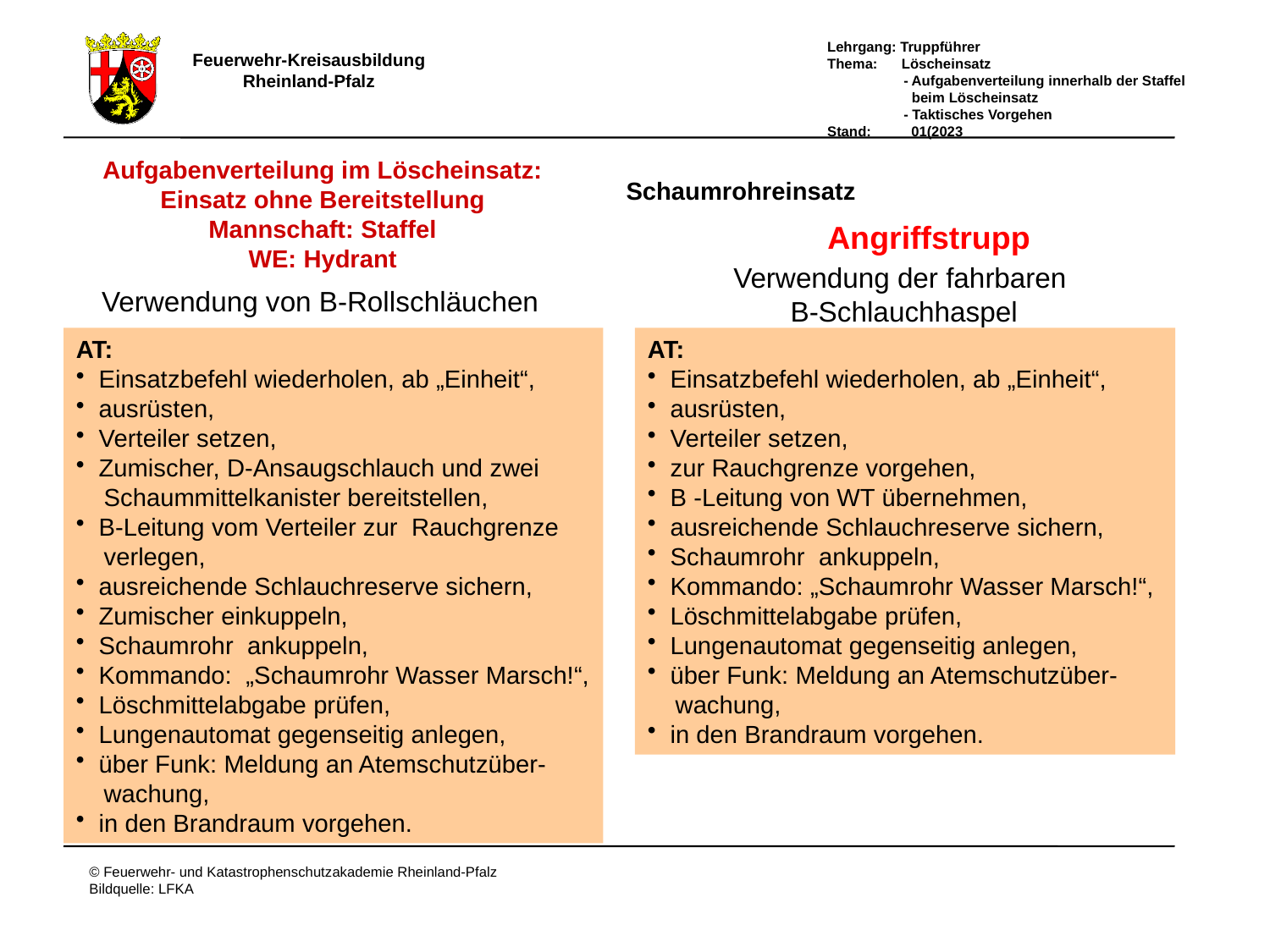

Aufgabenverteilung im Löscheinsatz:
Einsatz ohne Bereitstellung
Mannschaft: Staffel
WE: Hydrant
Schaumrohreinsatz
Angriffstrupp
Verwendung von B-Rollschläuchen
AT:
  Einsatzbefehl wiederholen, ab „Einheit“,
  ausrüsten,
  Verteiler setzen,
  Zumischer, D-Ansaugschlauch und zwei
    Schaummittelkanister bereitstellen,
  B-Leitung vom Verteiler zur  Rauchgrenze
    verlegen,
  ausreichende Schlauchreserve sichern,
  Zumischer einkuppeln,
  Schaumrohr  ankuppeln,
  Kommando:  „Schaumrohr Wasser Marsch!“,
  Löschmittelabgabe prüfen,
  Lungenautomat gegenseitig anlegen,
  über Funk: Meldung an Atemschutzüber-
    wachung,
  in den Brandraum vorgehen.
Verwendung der fahrbaren
B-Schlauchhaspel
AT:
  Einsatzbefehl wiederholen, ab „Einheit“,
  ausrüsten,
  Verteiler setzen,
  zur Rauchgrenze vorgehen,
  B -Leitung von WT übernehmen,
  ausreichende Schlauchreserve sichern,
  Schaumrohr  ankuppeln,
  Kommando: „Schaumrohr Wasser Marsch!“,
  Löschmittelabgabe prüfen,
  Lungenautomat gegenseitig anlegen,
  über Funk: Meldung an Atemschutzüber-
    wachung,
  in den Brandraum vorgehen.
# 5. Beispiel-Aufgaben AT mit Schläuchen